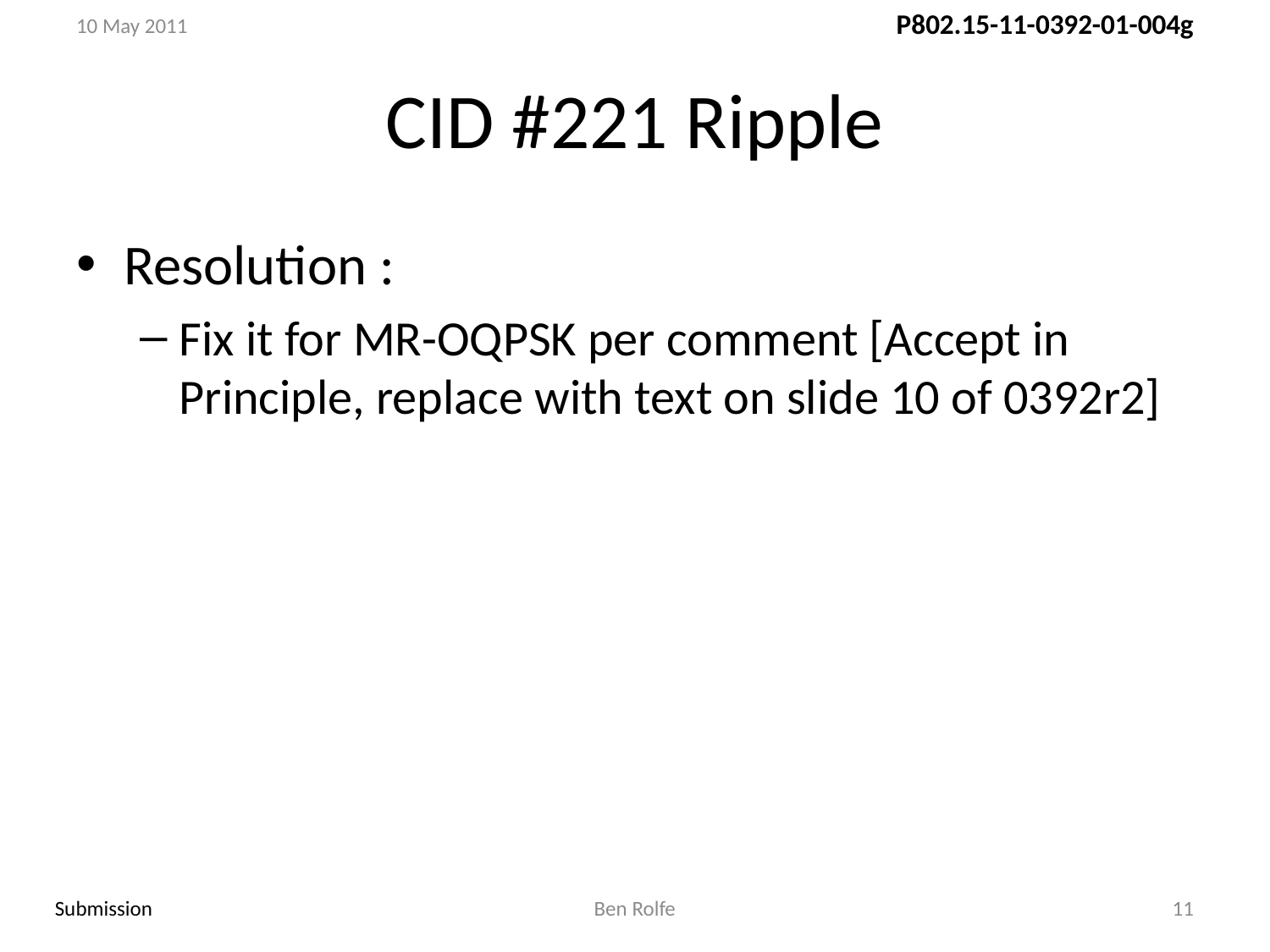

10 May 2011
# CID #221 Ripple
Resolution :
Fix it for MR-OQPSK per comment [Accept in Principle, replace with text on slide 10 of 0392r2]

Ben Rolfe
11